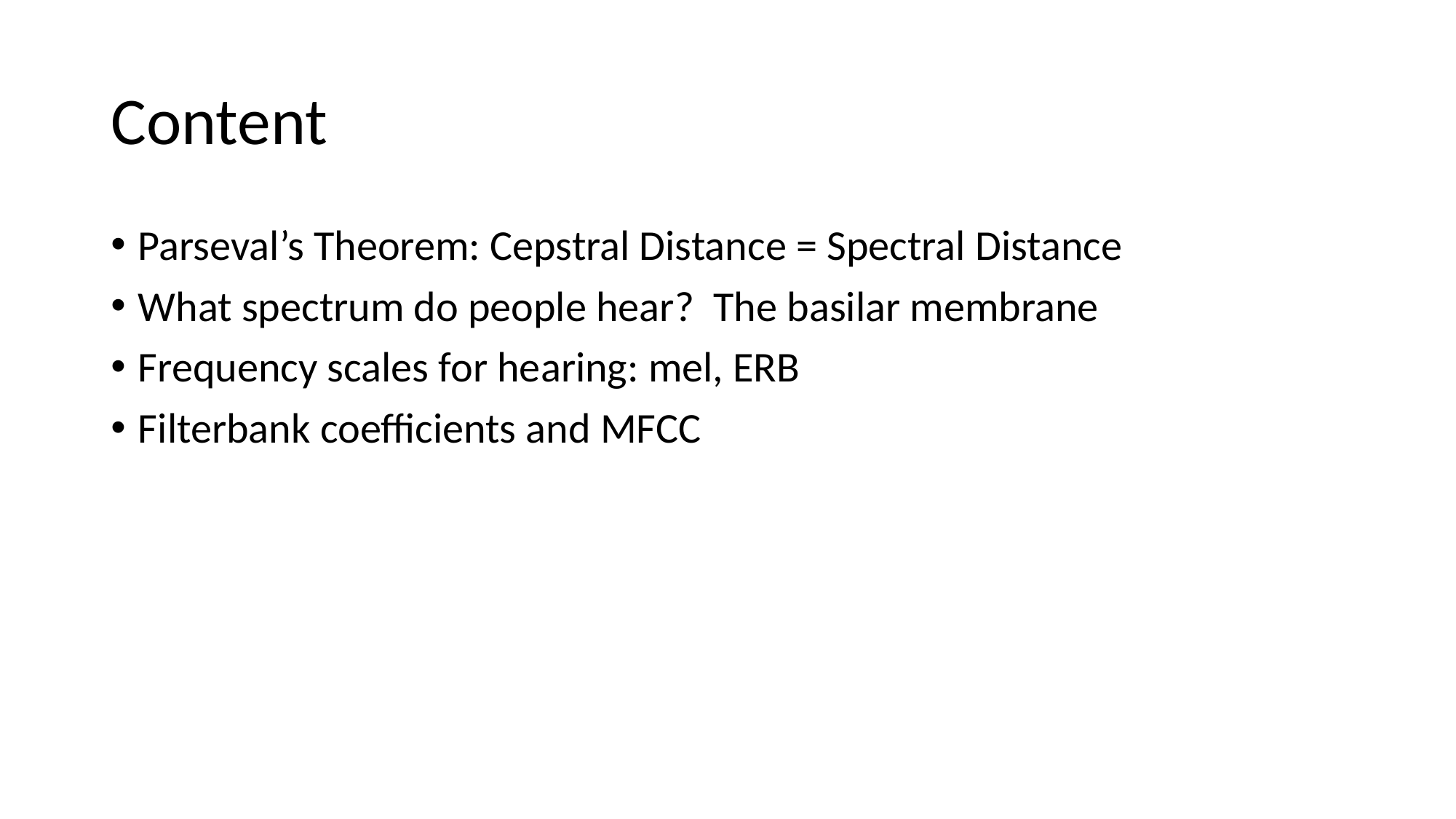

# Content
Parseval’s Theorem: Cepstral Distance = Spectral Distance
What spectrum do people hear?  The basilar membrane
Frequency scales for hearing: mel, ERB
Filterbank coefficients and MFCC